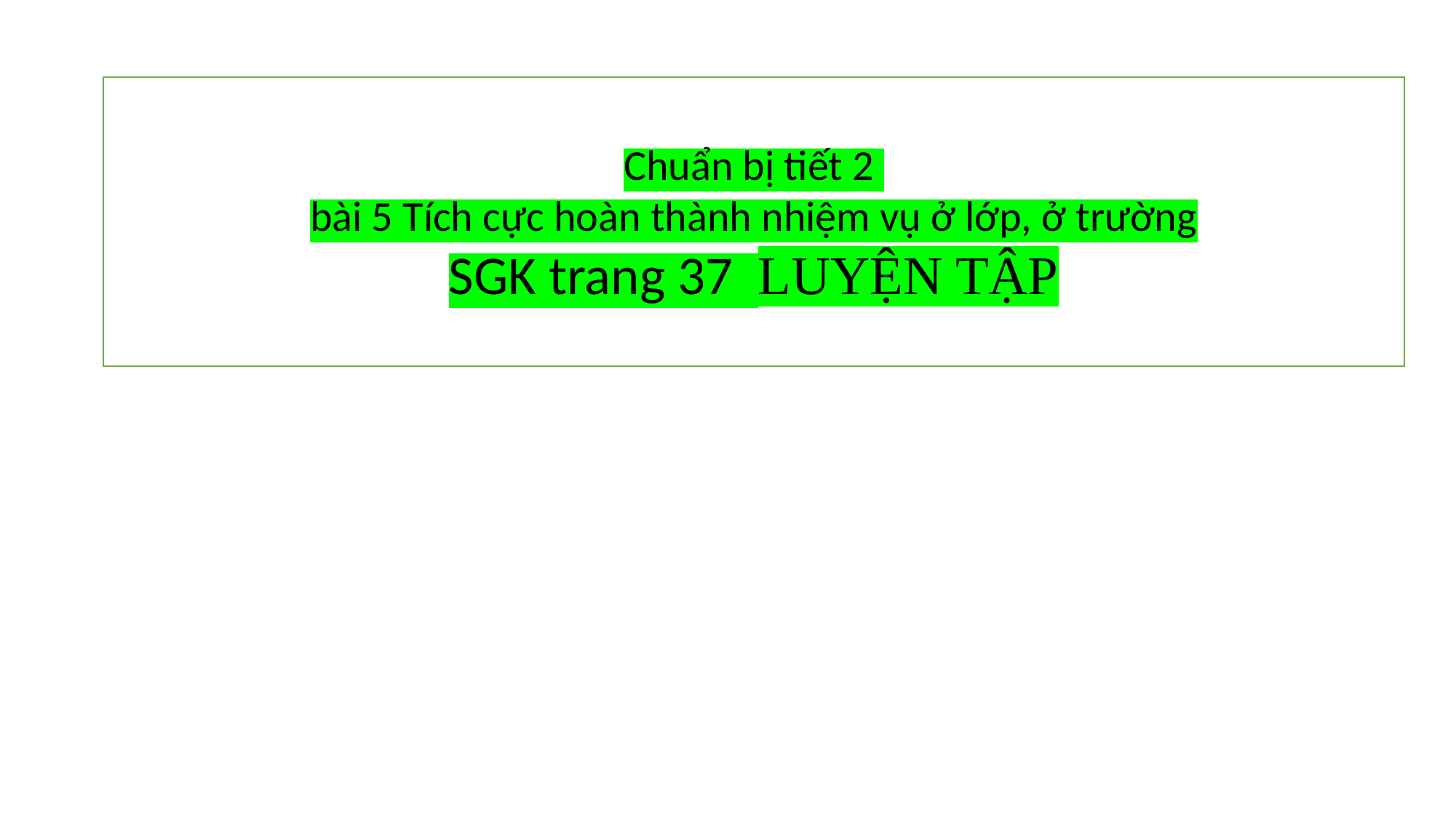

Chuẩn bị tiết 2
bài 5 Tích cực hoàn thành nhiệm vụ ở lớp, ở trường
SGK trang 37  LUYỆN TẬP